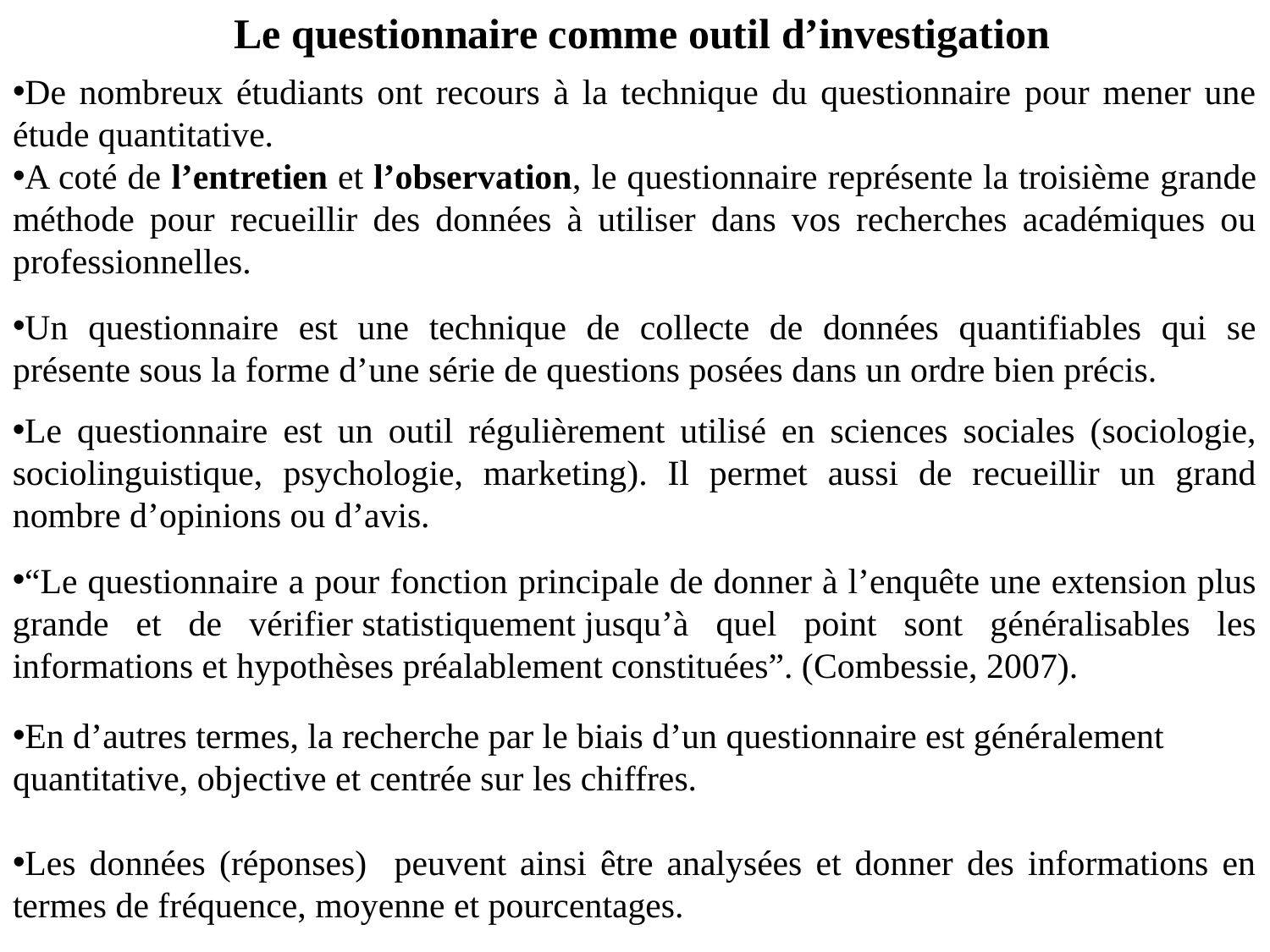

Le questionnaire comme outil d’investigation
De nombreux étudiants ont recours à la technique du questionnaire pour mener une étude quantitative.
A coté de l’entretien et l’observation, le questionnaire représente la troisième grande méthode pour recueillir des données à utiliser dans vos recherches académiques ou professionnelles.

Un questionnaire est une technique de collecte de données quantifiables qui se présente sous la forme d’une série de questions posées dans un ordre bien précis.
Le questionnaire est un outil régulièrement utilisé en sciences sociales (sociologie, sociolinguistique, psychologie, marketing). Il permet aussi de recueillir un grand nombre d’opinions ou d’avis.

“Le questionnaire a pour fonction principale de donner à l’enquête une extension plus grande et de vérifier statistiquement jusqu’à quel point sont généralisables les informations et hypothèses préalablement constituées”. (Combessie, 2007).
En d’autres termes, la recherche par le biais d’un questionnaire est généralement quantitative, objective et centrée sur les chiffres.

Les données (réponses)  peuvent ainsi être analysées et donner des informations en termes de fréquence, moyenne et pourcentages.